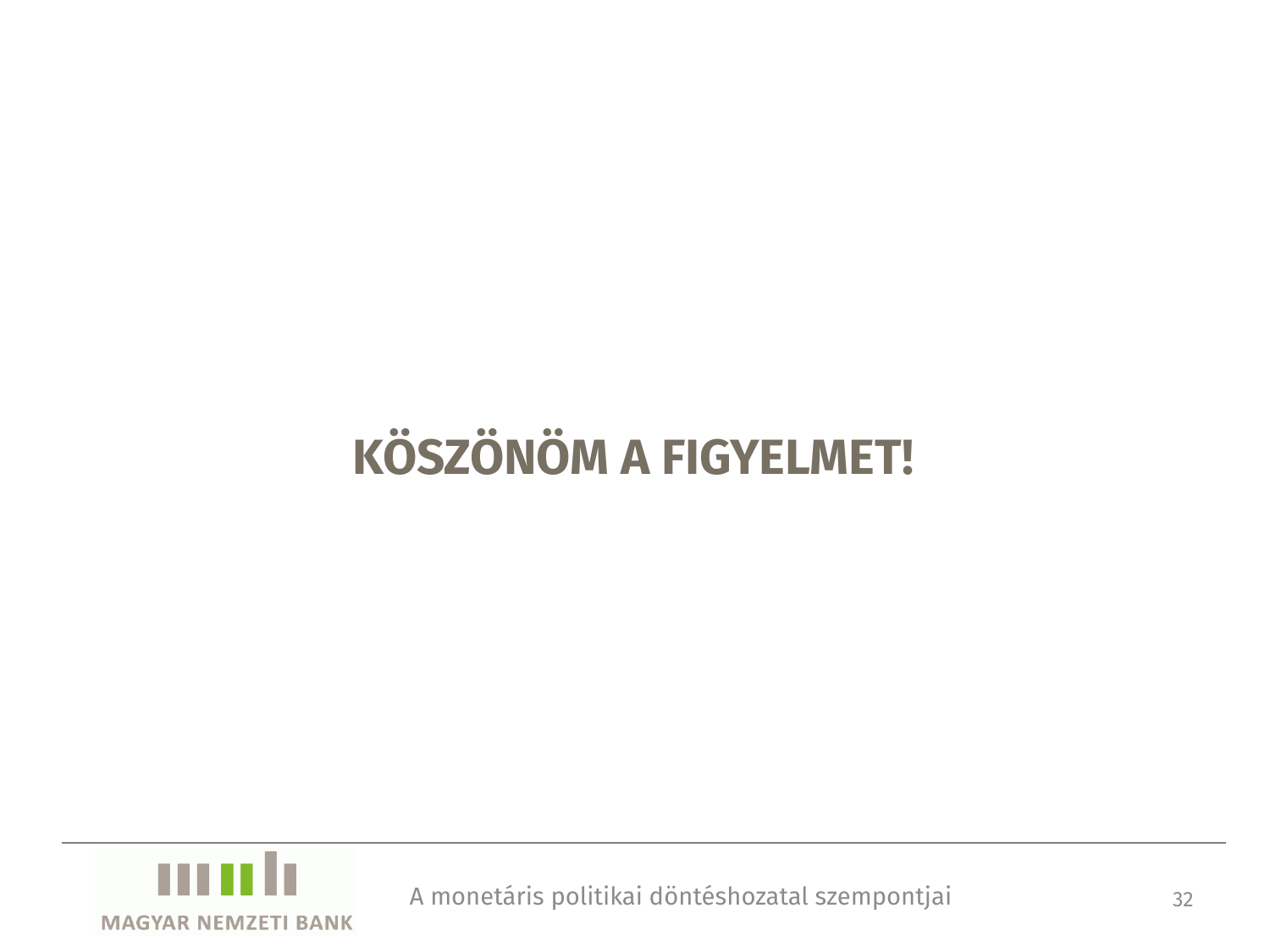

KÖSZÖNÖM A FIGYELMET!
A monetáris politikai döntéshozatal szempontjai
32